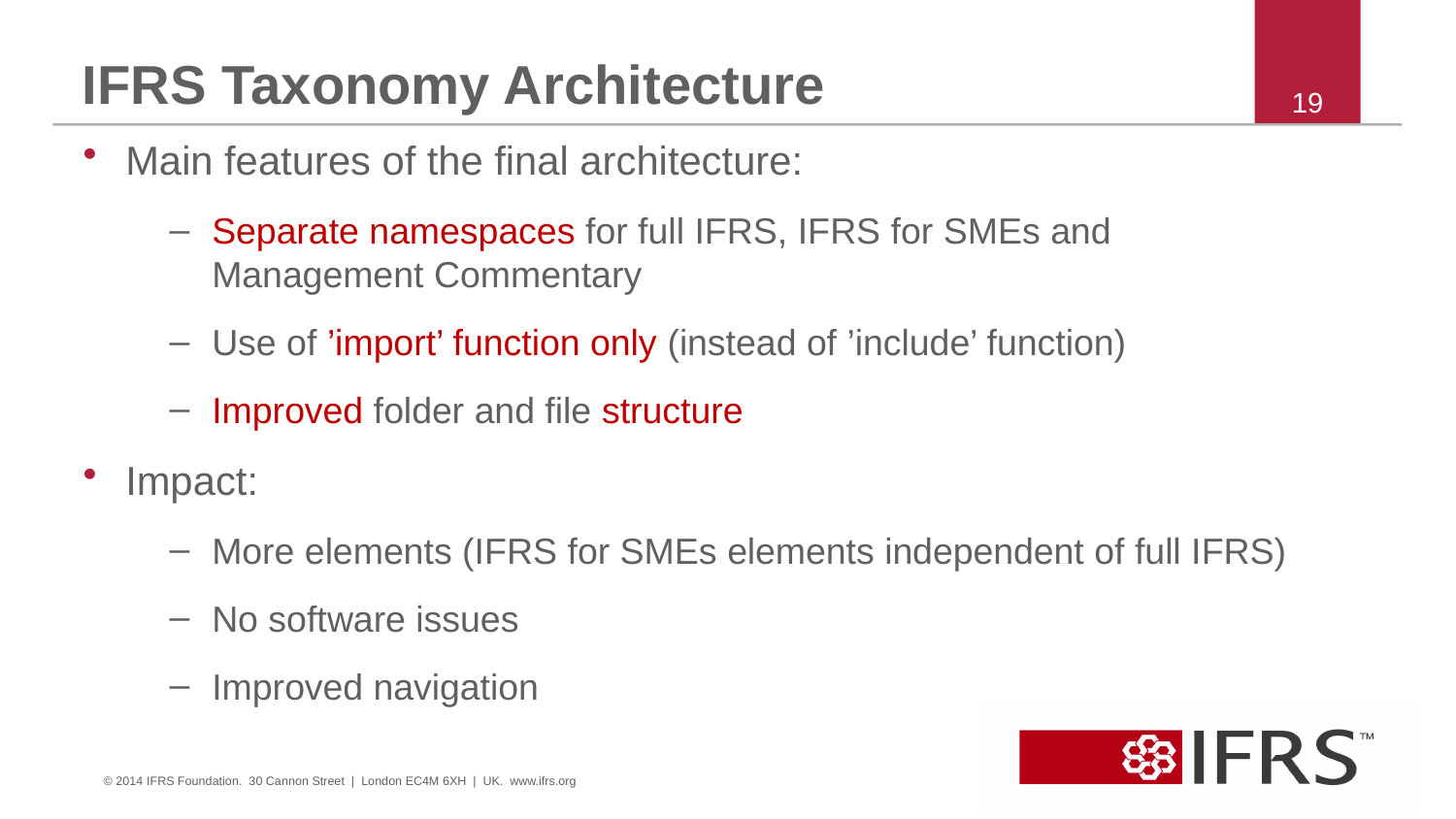

# IFRS Taxonomy Architecture
19
Main features of the final architecture:
Separate namespaces for full IFRS, IFRS for SMEs and Management Commentary
Use of ’import’ function only (instead of ’include’ function)
Improved folder and file structure
Impact:
More elements (IFRS for SMEs elements independent of full IFRS)
No software issues
Improved navigation

© 2014 IFRS Foundation.  30 Cannon Street  |  London EC4M 6XH  |  UK.  www.ifrs.org